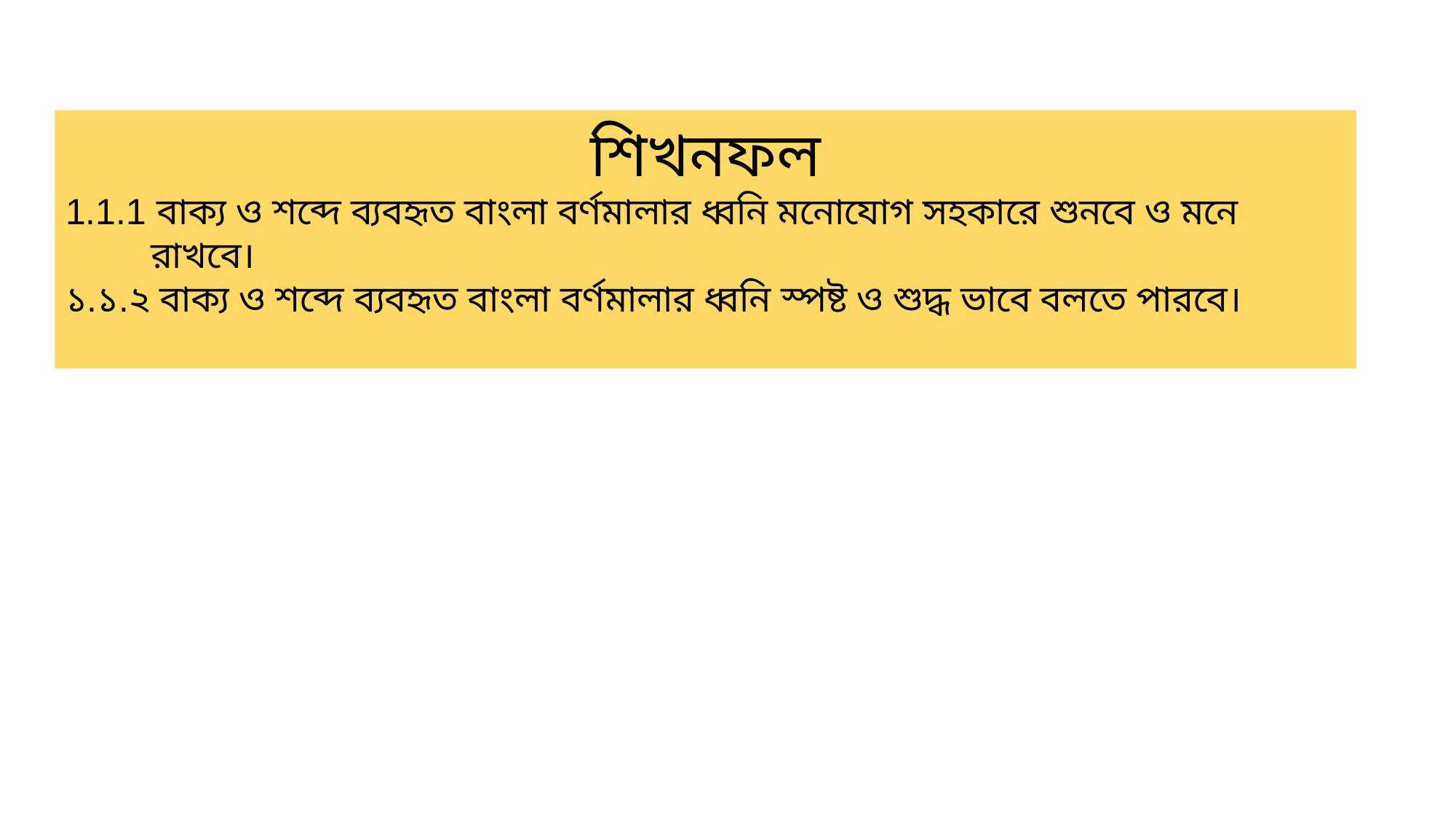

শিখনফল
1.1.1 বাক্য ও শব্দে ব্যবহৃত বাংলা বর্ণমালার ধ্বনি মনোযোগ সহকারে শুনবে ও মনে
         রাখবে।
১.১.২ বাক্য ও শব্দে ব্যবহৃত বাংলা বর্ণমালার ধ্বনি স্পষ্ট ও শুদ্ধ ভাবে বলতে পারবে।